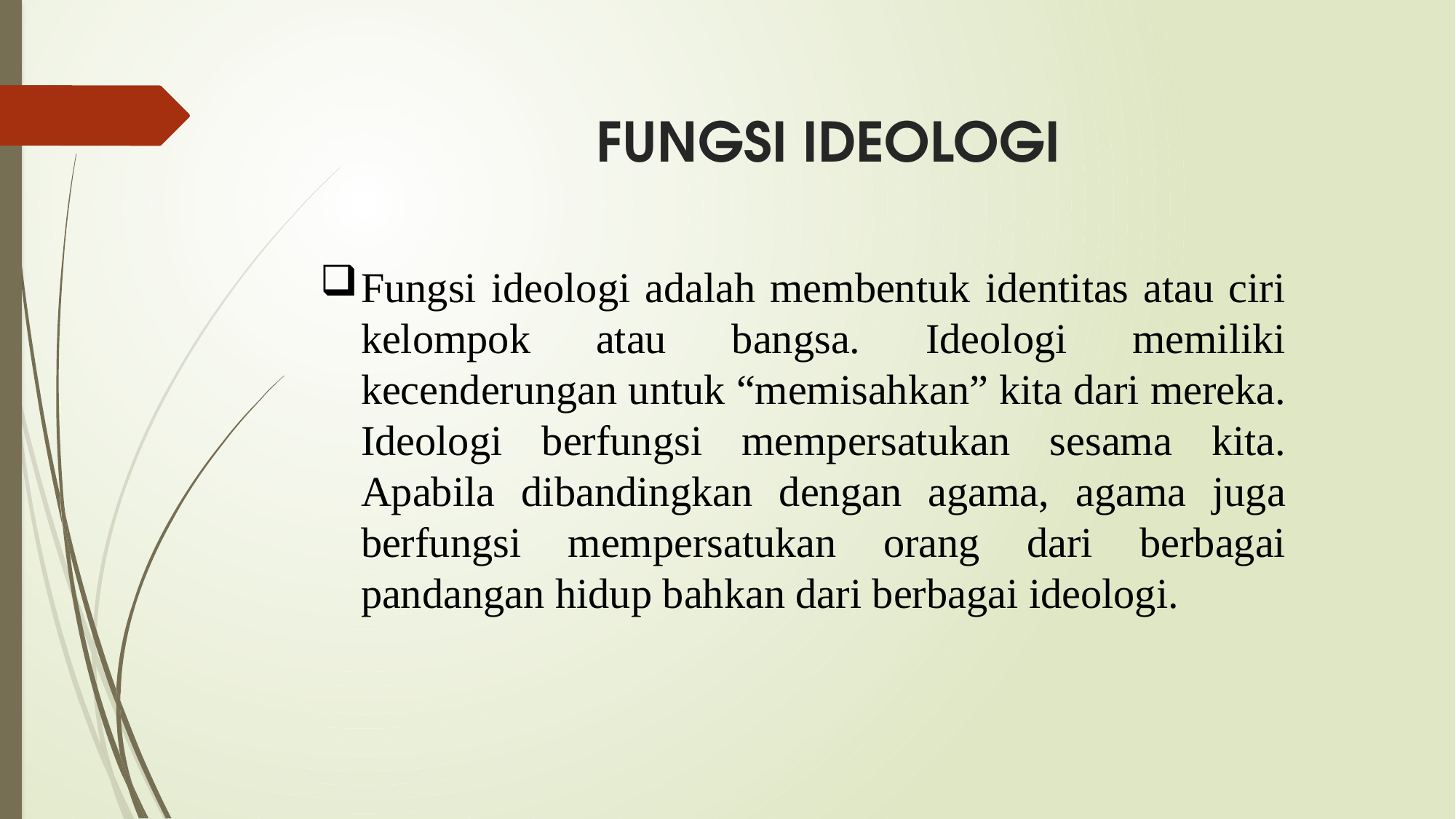

# FUNGSI IDEOLOGI
Fungsi ideologi adalah membentuk identitas atau ciri kelompok atau bangsa. Ideologi memiliki kecenderungan untuk “memisahkan” kita dari mereka. Ideologi berfungsi mempersatukan sesama kita. Apabila dibandingkan dengan agama, agama juga berfungsi mempersatukan orang dari berbagai pandangan hidup bahkan dari berbagai ideologi.